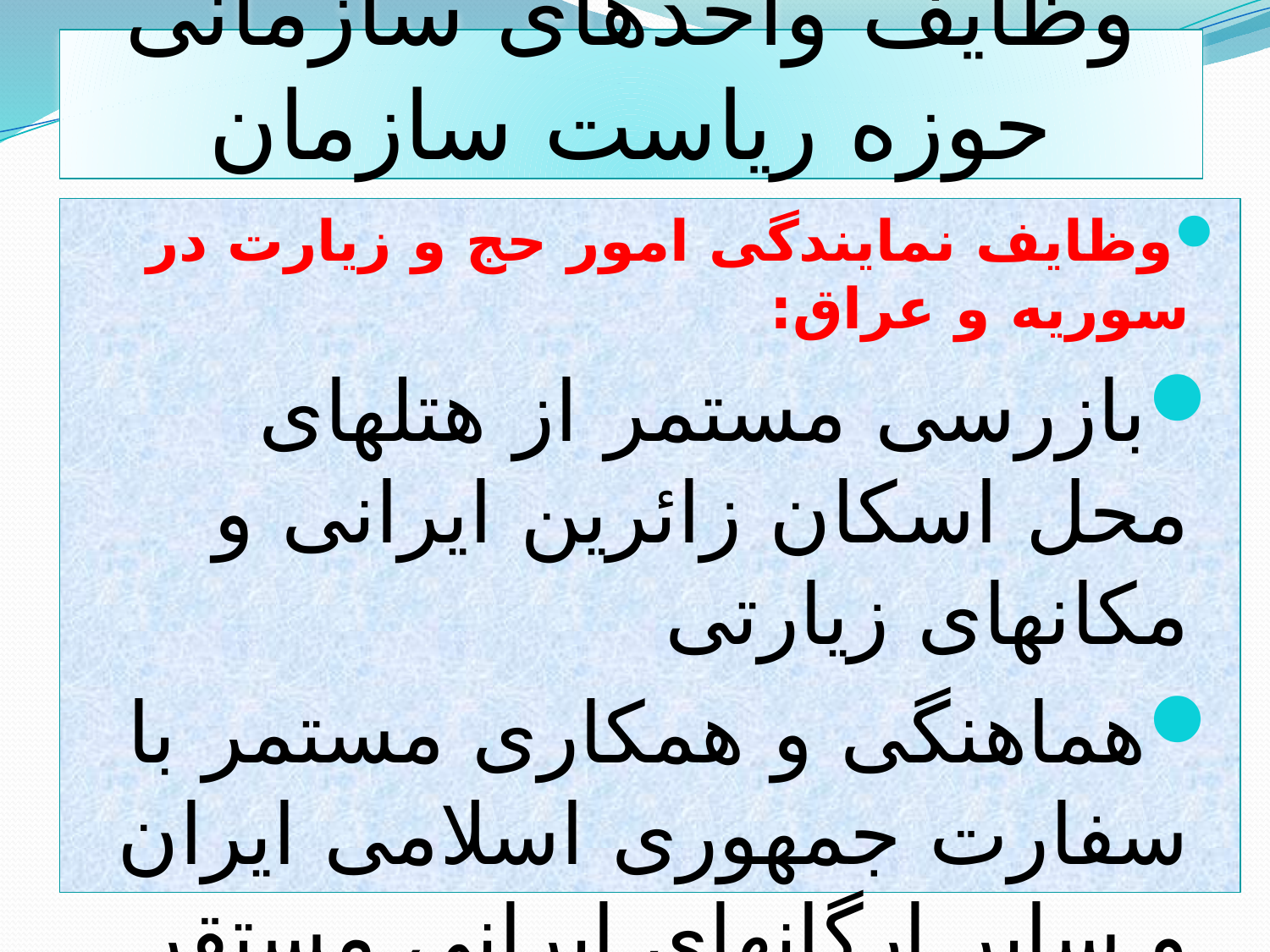

# وظایف واحدهای سازمانی حوزه ریاست سازمان
وظایف نمایندگی امور حج و زیارت در سوریه و عراق:
بازرسی مستمر از هتلهای محل اسکان زائرین ایرانی و مکانهای زیارتی
هماهنگی و همکاری مستمر با سفارت جمهوری اسلامی ایران و سایر ارگانهای ایرانی مستقر در آن کشور بمنظور ایجاد رفاه و تسهیلات بیشتر برای زائرین.